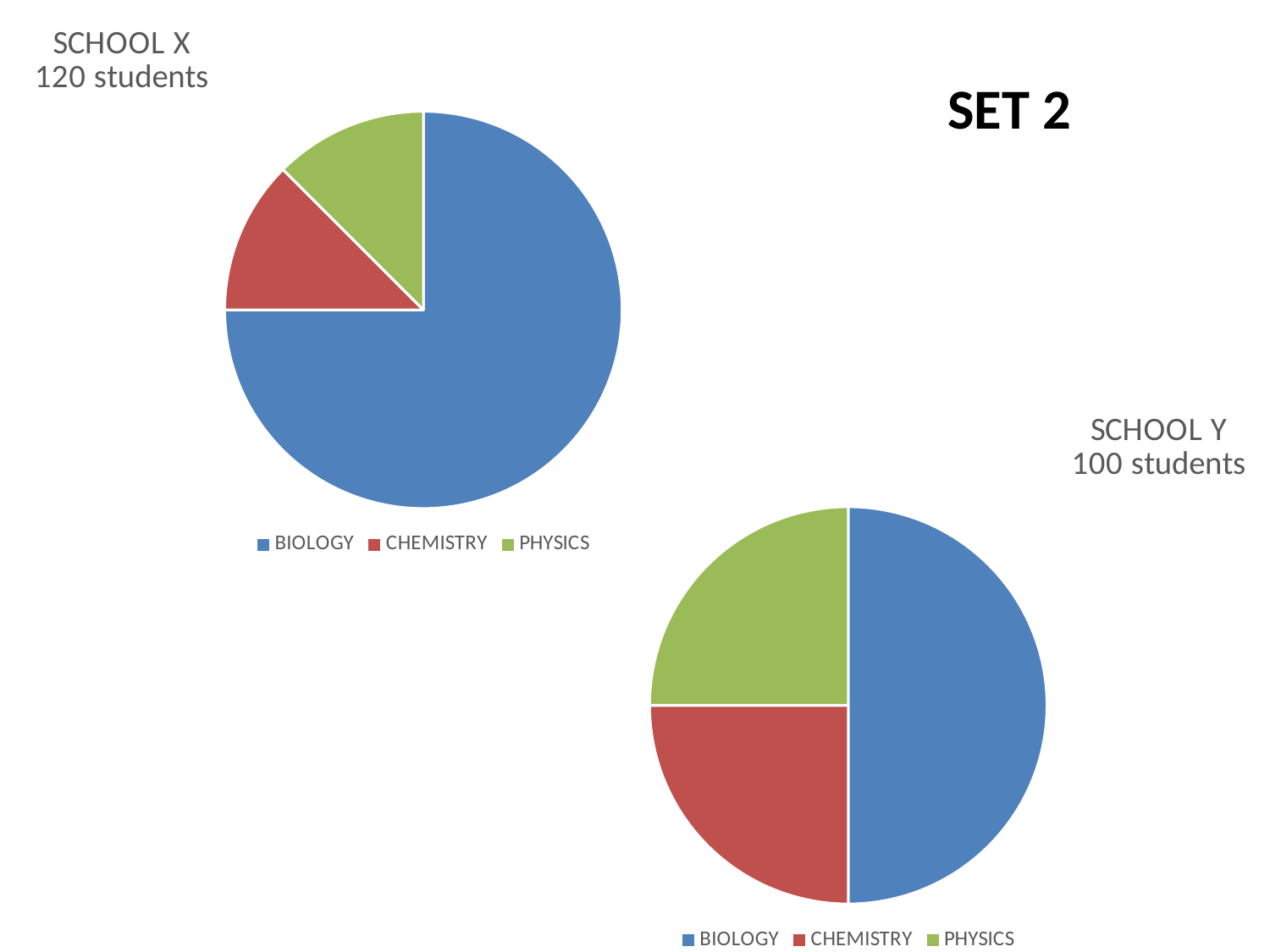

### Chart: SCHOOL X
120 students

| Category | SUBJECTS |
|---|---|
| BIOLOGY | 0.75 |
| CHEMISTRY | 0.125 |
| PHYSICS | 0.125 |
SET 2

### Chart: SCHOOL Y
100 students

| Category | SCHOOL B |
|---|---|
| BIOLOGY | 0.5 |
| CHEMISTRY | 0.25 |
| PHYSICS | 0.25 |